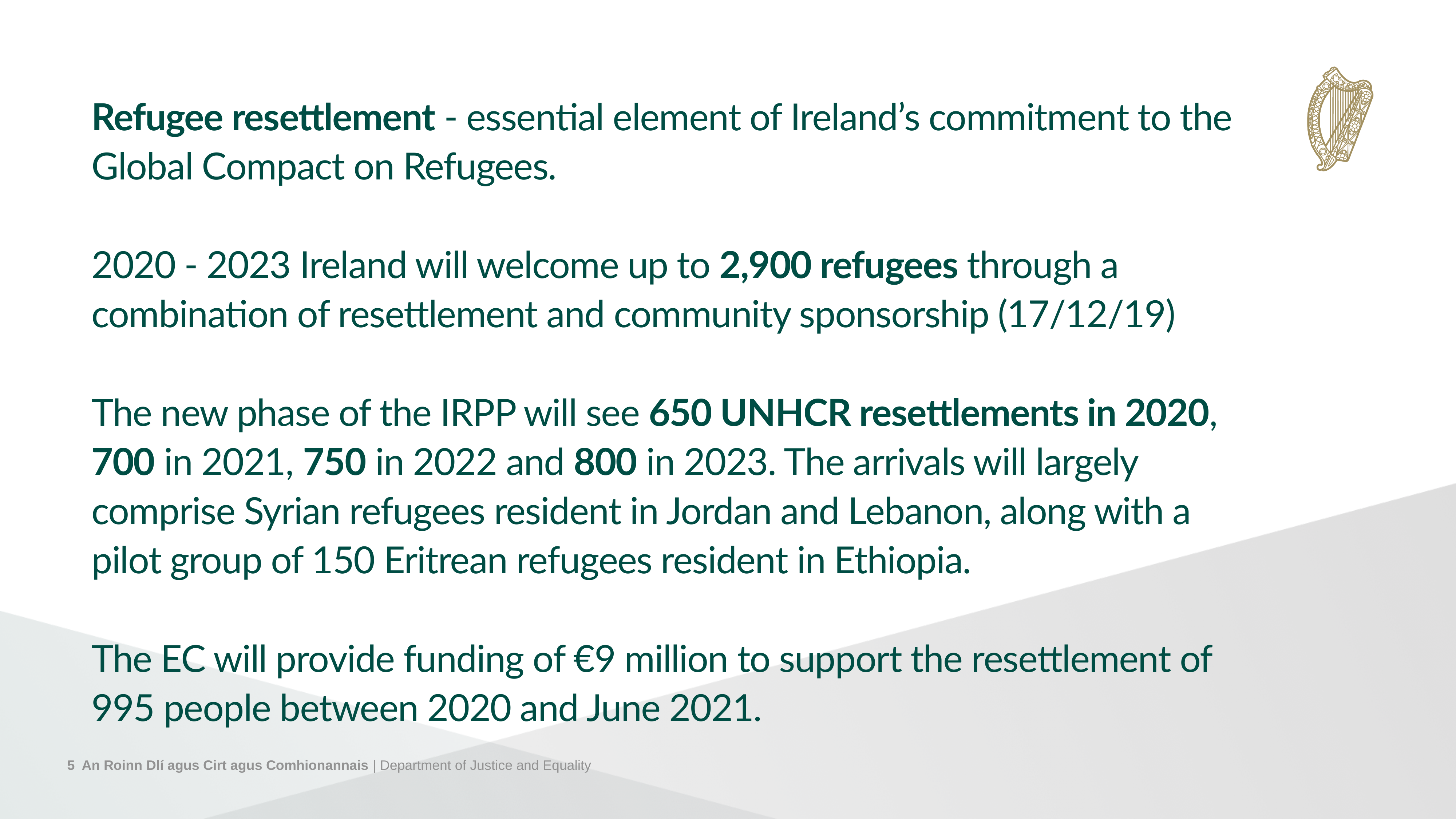

Refugee resettlement - essential element of Ireland’s commitment to the Global Compact on Refugees.

2020 - 2023 Ireland will welcome up to 2,900 refugees through a combination of resettlement and community sponsorship (17/12/19)

The new phase of the IRPP will see 650 UNHCR resettlements in 2020, 700 in 2021, 750 in 2022 and 800 in 2023. The arrivals will largely comprise Syrian refugees resident in Jordan and Lebanon, along with a pilot group of 150 Eritrean refugees resident in Ethiopia.

The EC will provide funding of €9 million to support the resettlement of 995 people between 2020 and June 2021.